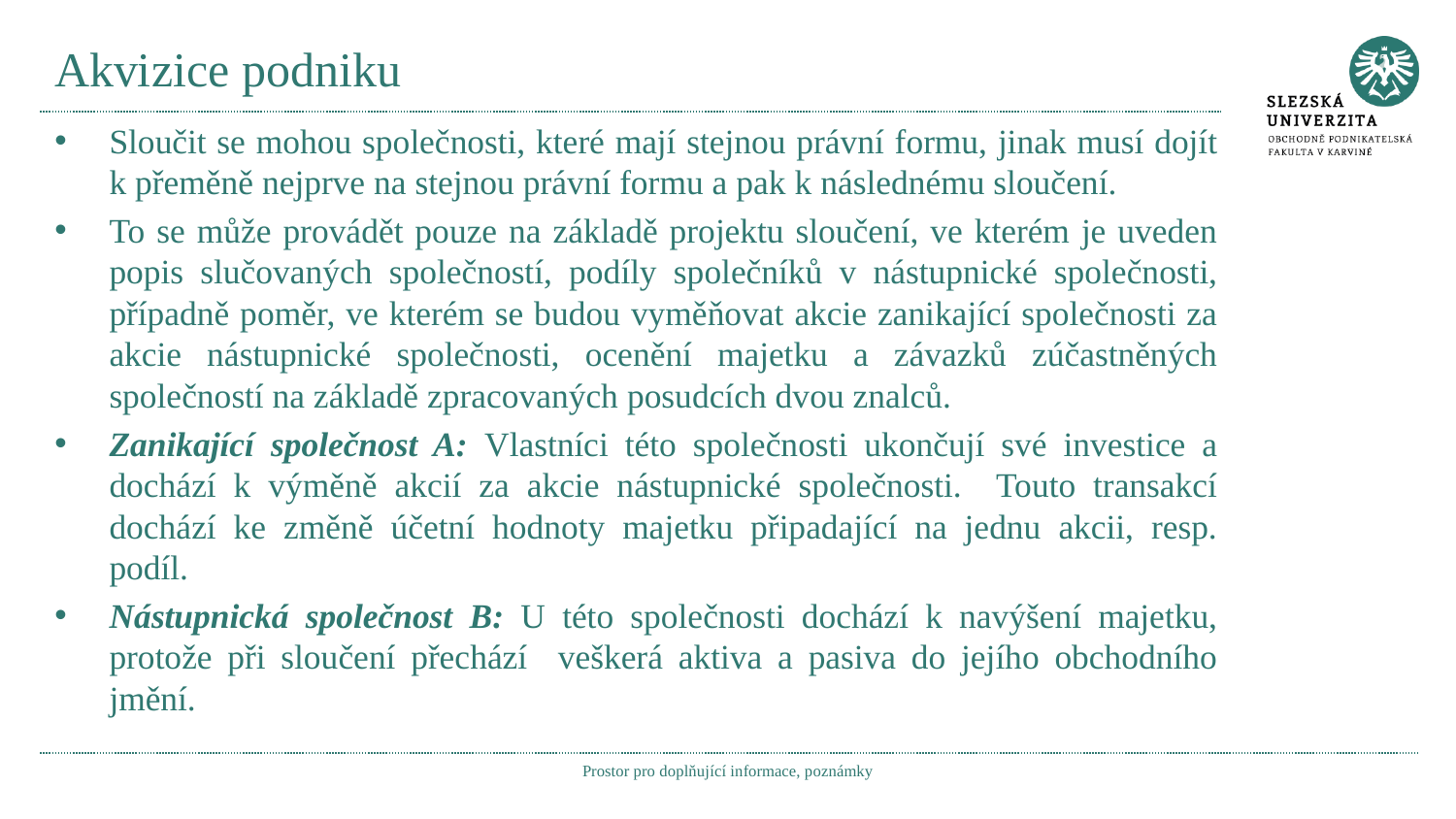

# Akvizice podniku
Sloučit se mohou společnosti, které mají stejnou právní formu, jinak musí dojít k přeměně nejprve na stejnou právní formu a pak k následnému sloučení.
To se může provádět pouze na základě projektu sloučení, ve kterém je uveden popis slučovaných společností, podíly společníků v nástupnické společnosti, případně poměr, ve kterém se budou vyměňovat akcie zanikající společnosti za akcie nástupnické společnosti, ocenění majetku a závazků zúčastněných společností na základě zpracovaných posudcích dvou znalců.
Zanikající společnost A: Vlastníci této společnosti ukončují své investice a dochází k výměně akcií za akcie nástupnické společnosti.  Touto transakcí dochází ke změně účetní hodnoty majetku připadající na jednu akcii, resp. podíl.
Nástupnická společnost B: U této společnosti dochází k navýšení majetku, protože při sloučení přechází  veškerá aktiva a pasiva do jejího obchodního jmění.
Prostor pro doplňující informace, poznámky